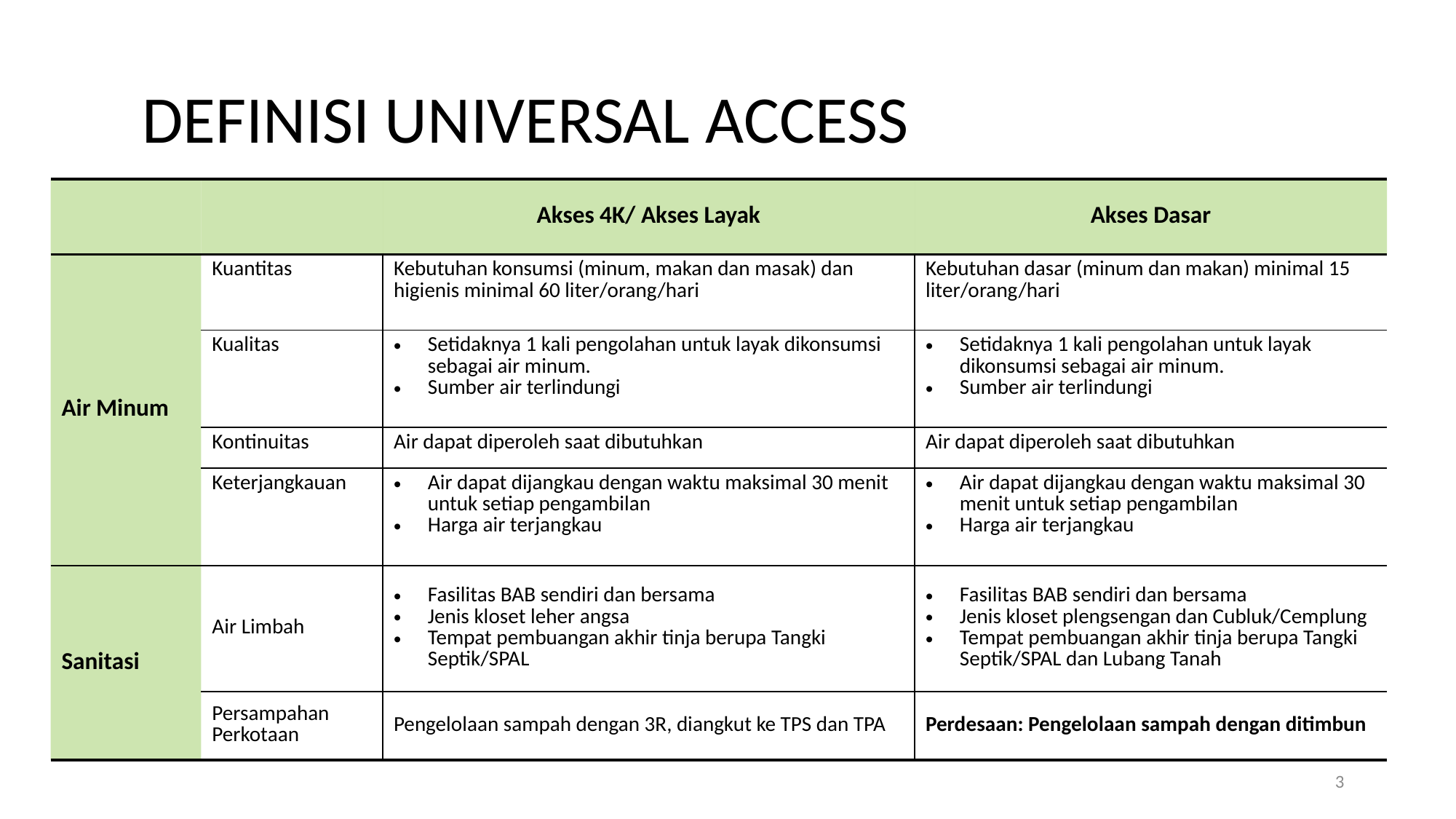

# DEFINISI UNIVERSAL ACCESS
|  |  | Akses 4K/ Akses Layak | Akses Dasar |
| --- | --- | --- | --- |
| Air Minum | Kuantitas | Kebutuhan konsumsi (minum, makan dan masak) dan higienis minimal 60 liter/orang/hari | Kebutuhan dasar (minum dan makan) minimal 15 liter/orang/hari |
|  | Kualitas | Setidaknya 1 kali pengolahan untuk layak dikonsumsi sebagai air minum. Sumber air terlindungi | Setidaknya 1 kali pengolahan untuk layak dikonsumsi sebagai air minum. Sumber air terlindungi |
|  | Kontinuitas | Air dapat diperoleh saat dibutuhkan | Air dapat diperoleh saat dibutuhkan |
|  | Keterjangkauan | Air dapat dijangkau dengan waktu maksimal 30 menit untuk setiap pengambilan Harga air terjangkau | Air dapat dijangkau dengan waktu maksimal 30 menit untuk setiap pengambilan Harga air terjangkau |
| Sanitasi | Air Limbah | Fasilitas BAB sendiri dan bersama Jenis kloset leher angsa Tempat pembuangan akhir tinja berupa Tangki Septik/SPAL | Fasilitas BAB sendiri dan bersama Jenis kloset plengsengan dan Cubluk/Cemplung Tempat pembuangan akhir tinja berupa Tangki Septik/SPAL dan Lubang Tanah |
|  | Persampahan Perkotaan | Pengelolaan sampah dengan 3R, diangkut ke TPS dan TPA | Perdesaan: Pengelolaan sampah dengan ditimbun |
3